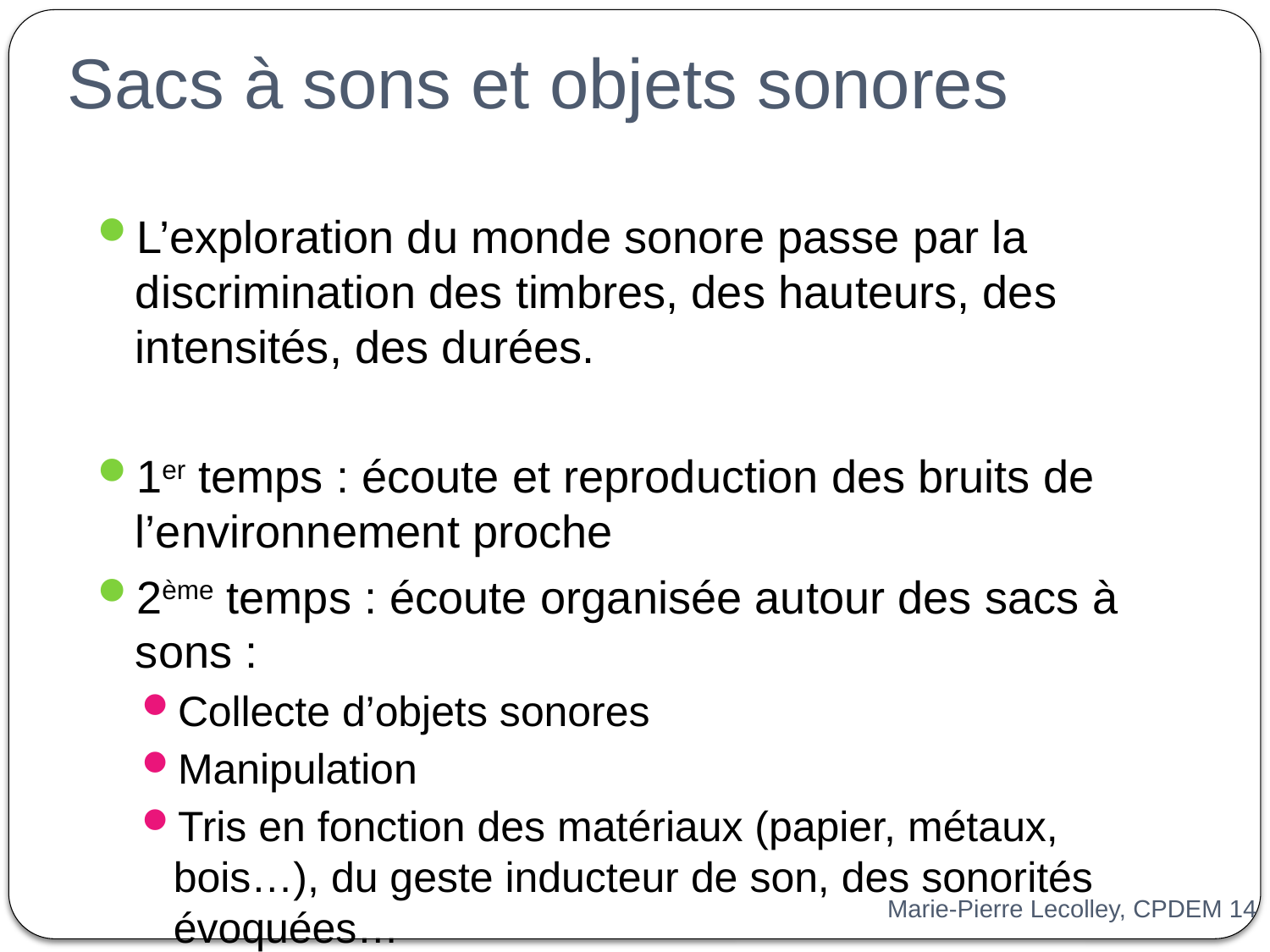

# Sacs à sons et objets sonores
L’exploration du monde sonore passe par la discrimination des timbres, des hauteurs, des intensités, des durées.

1er temps : écoute et reproduction des bruits de l’environnement proche
2ème temps : écoute organisée autour des sacs à sons :
Collecte d’objets sonores
Manipulation
Tris en fonction des matériaux (papier, métaux, bois…), du geste inducteur de son, des sonorités évoquées…
Utilisation des objets sonores pour une création musicale
Marie-Pierre Lecolley, CPDEM 14